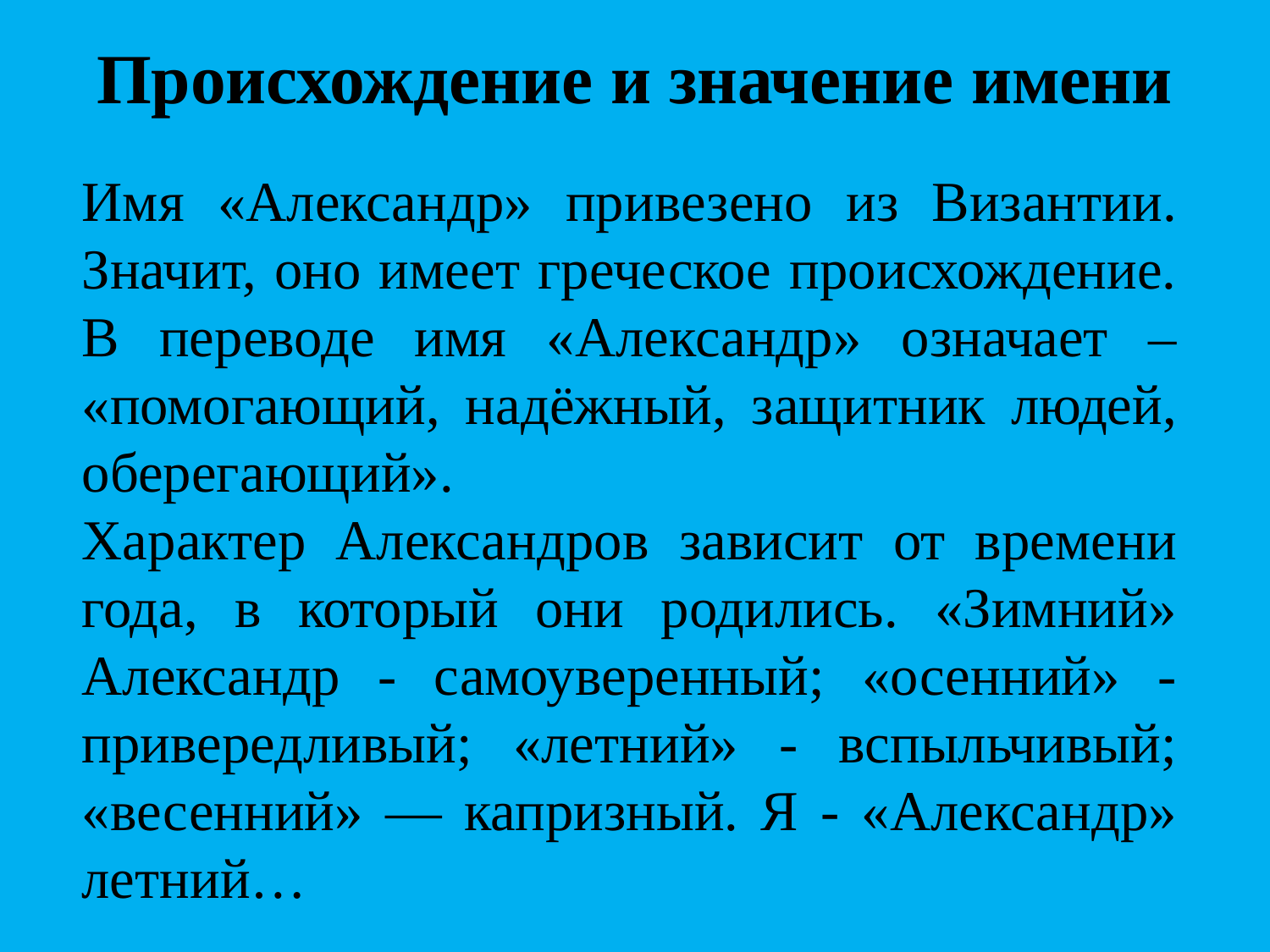

# Происхождение и значение имени
Имя «Александр» привезено из Византии. Значит, оно имеет греческое происхождение. В переводе имя «Александр» означает – «помогающий, надёжный, защитник людей, оберегающий».
Характер Александров зависит от времени года, в который они родились. «Зимний» Александр - самоуверенный; «осенний» - привередливый; «летний» - вспыльчивый; «весенний» — капризный. Я - «Александр» летний…